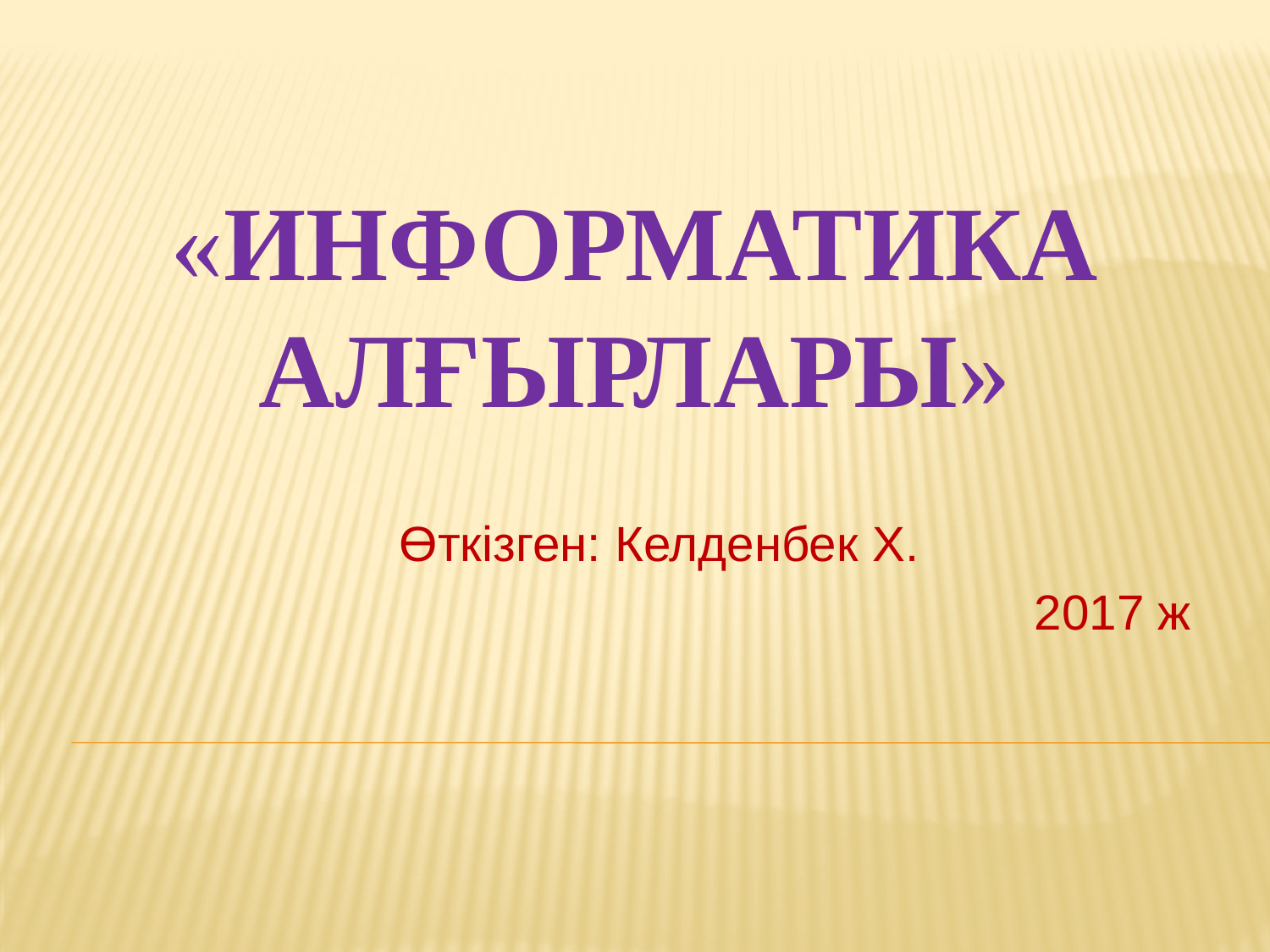

# «информатика алғырлары»
Өткізген: Келденбек Х.
					2017 ж